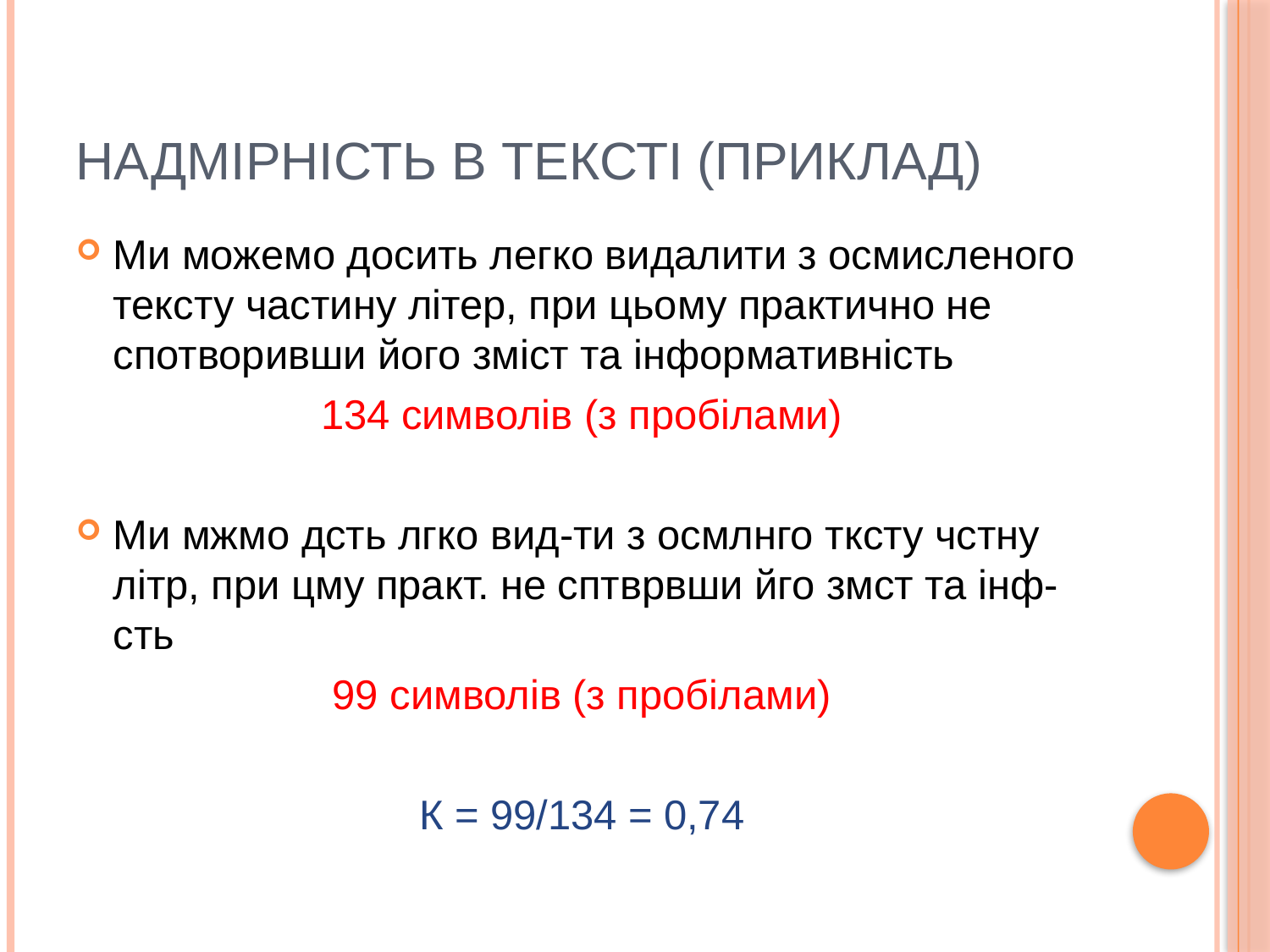

# Надмірність в тексті (приклад)
Ми можемо досить легко видалити з осмисленого тексту частину літер, при цьому практично не спотворивши його зміст та інформативність
134 символів (з пробілами)

Ми мжмо дсть лгко вид-ти з осмлнго тксту чстну літр, при цму практ. не сптврвши йго змст та інф-сть
99 символів (з пробілами)

К = 99/134 = 0,74